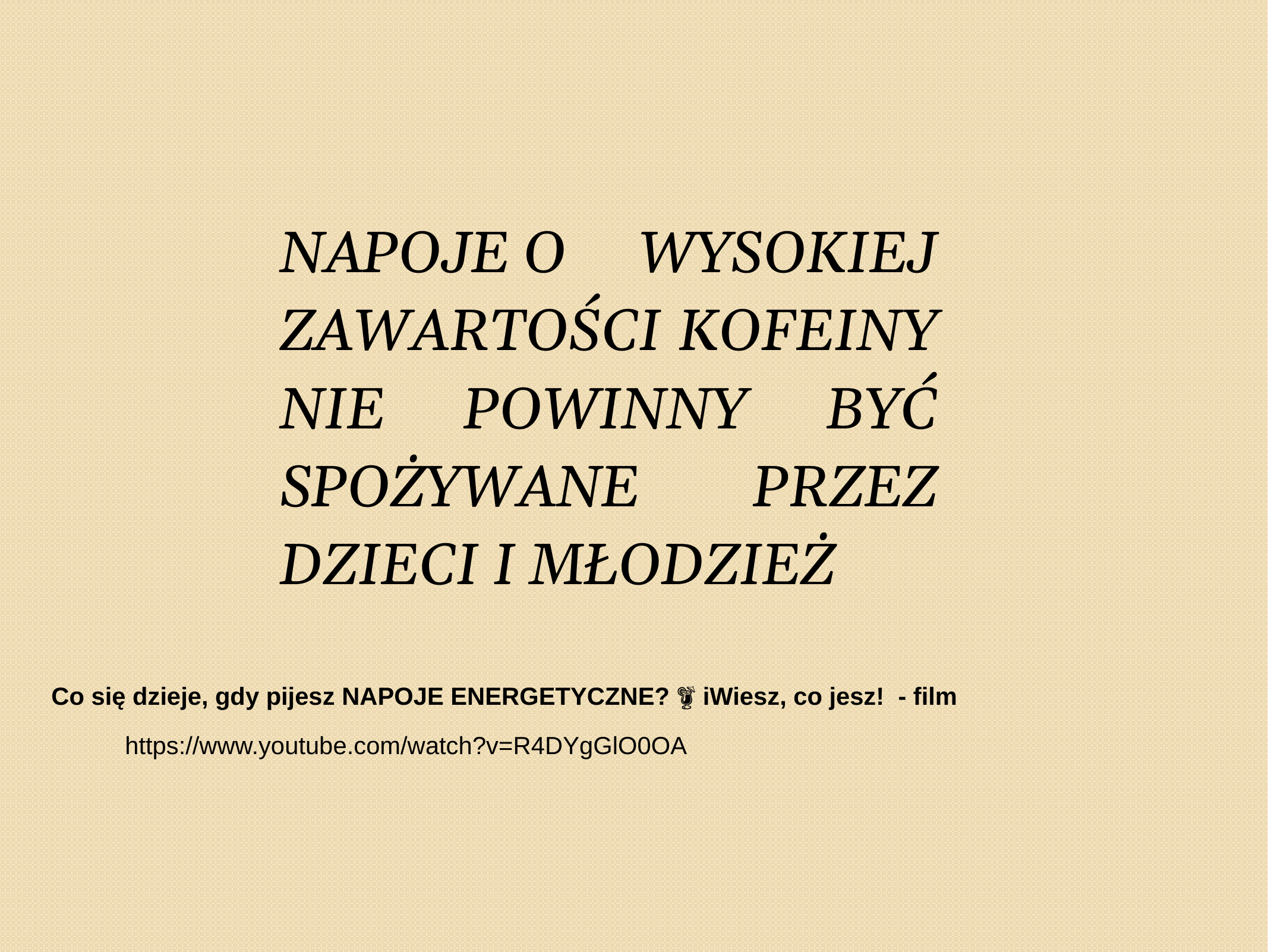

NAPOJE O
WYSOKIEJ
ZAWARTOŚCI KOFEINY NIE  POWINNY  BYĆ SPOŻYWANE  PRZEZ DZIECI I MŁODZIEŻ

Co się dzieje, gdy pijesz NAPOJE ENERGETYCZNE? 🍹 iWiesz, co jesz!  - film

https://www.youtube.com/watch?v=R4DYgGlO0OA